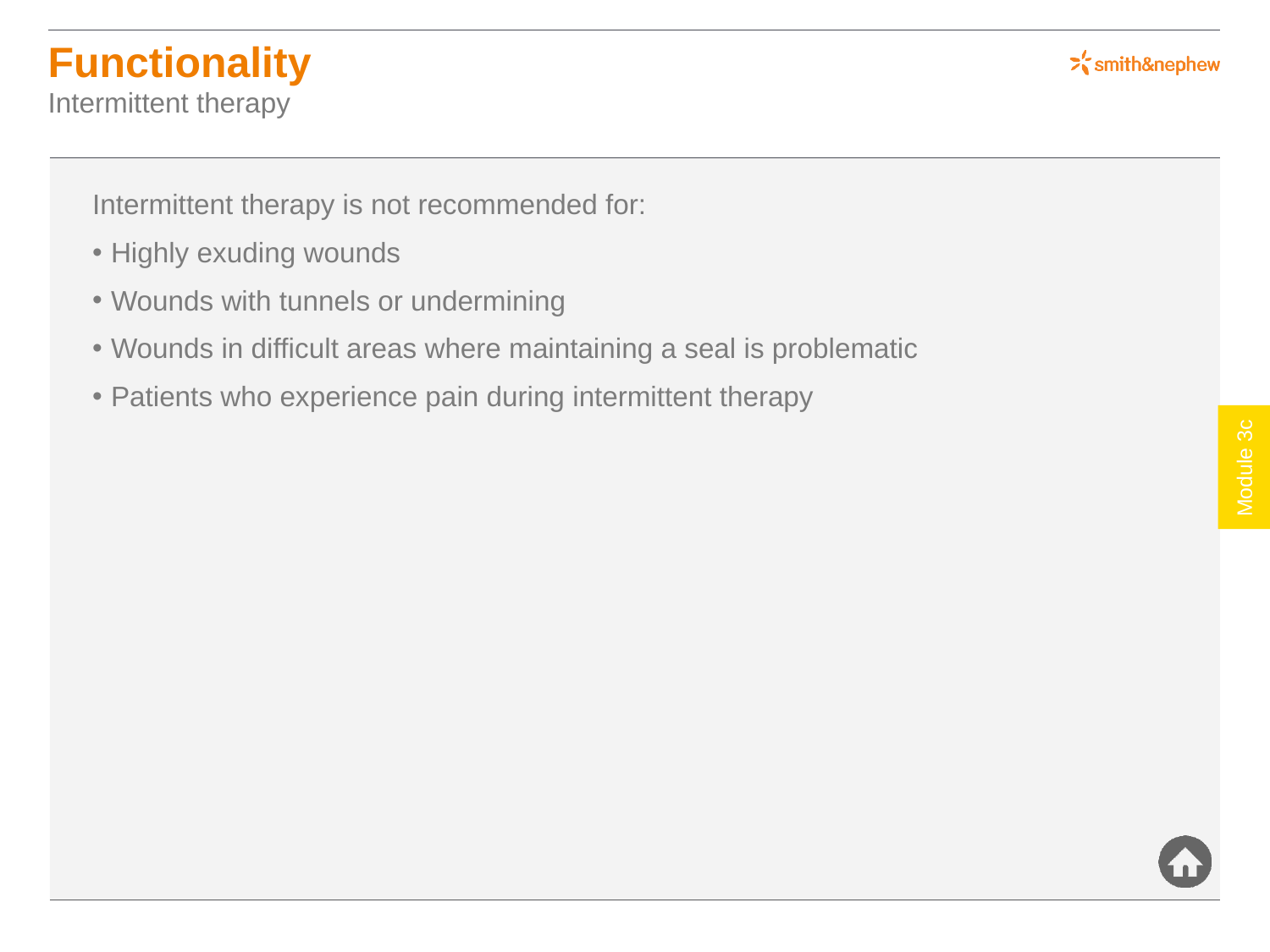

# Functionality
Intermittent therapy
Intermittent therapy is not recommended for:
Highly exuding wounds
Wounds with tunnels or undermining
Wounds in difficult areas where maintaining a seal is problematic
Patients who experience pain during intermittent therapy

Module 3c